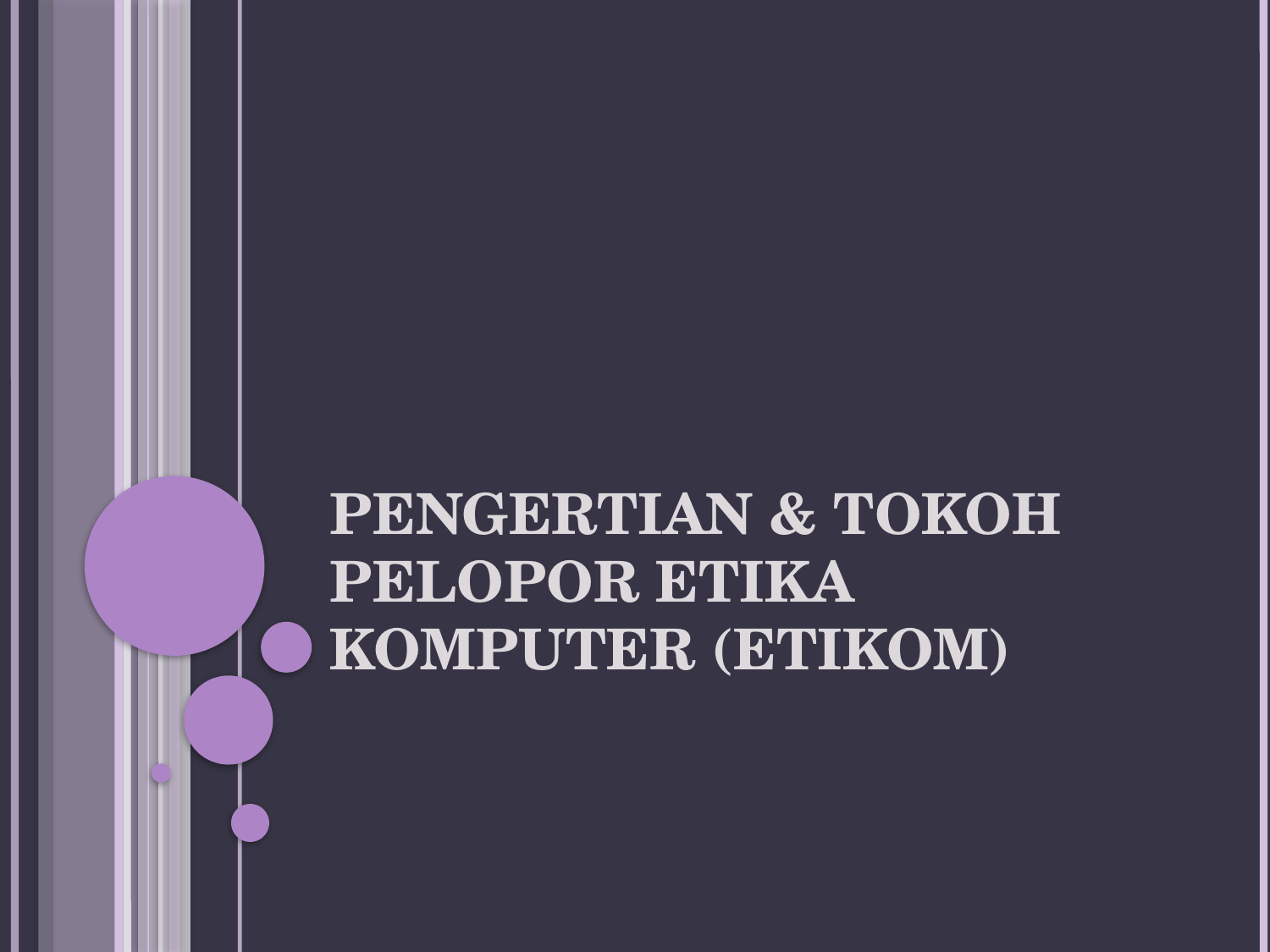

# Pengertian & Tokoh Pelopor Etika Komputer (Etikom)